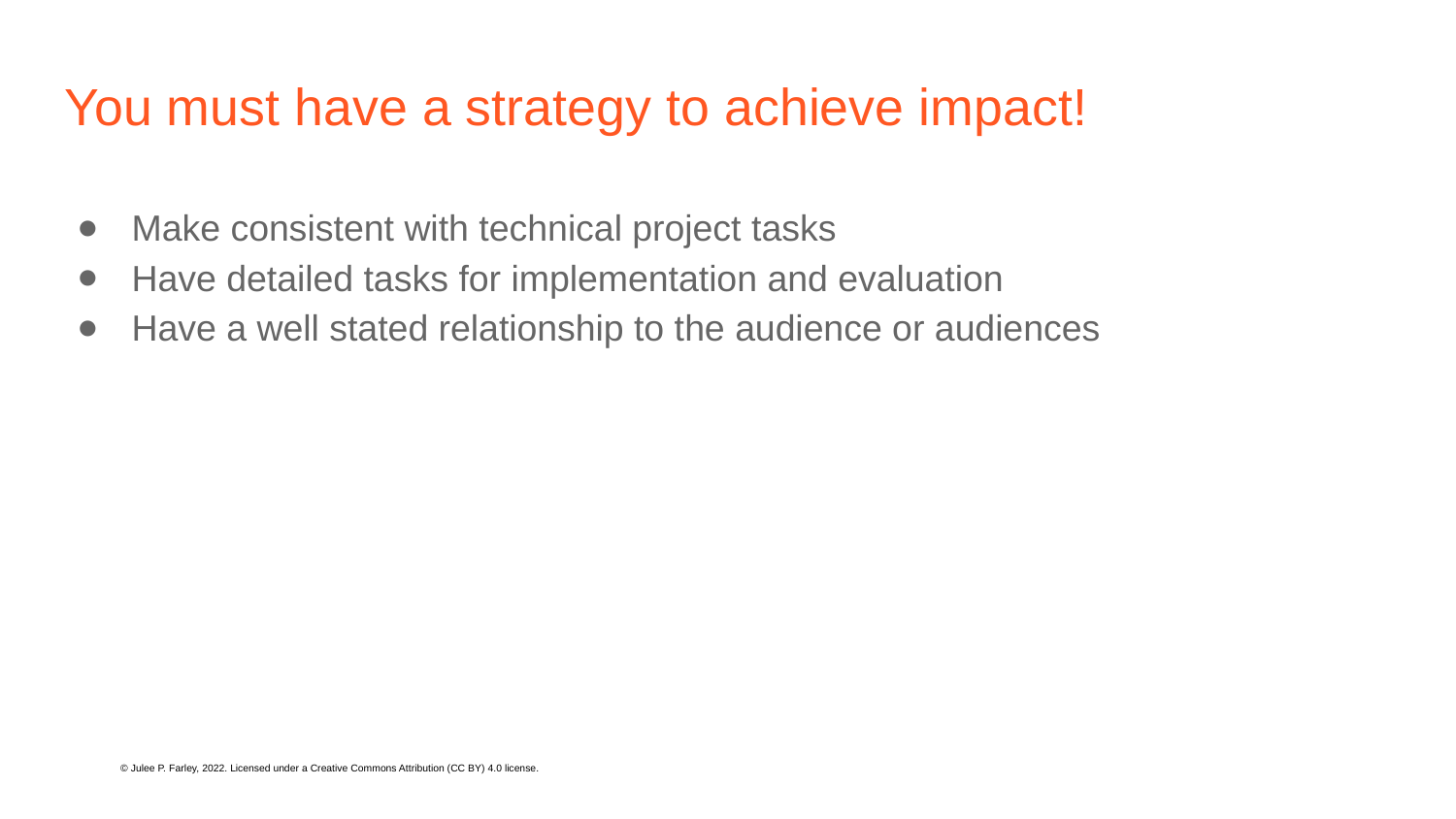

# You must have a strategy to achieve impact!
Make consistent with technical project tasks
Have detailed tasks for implementation and evaluation
Have a well stated relationship to the audience or audiences

© Julee P. Farley, 2022. Licensed under a Creative Commons Attribution (CC BY) 4.0 license.